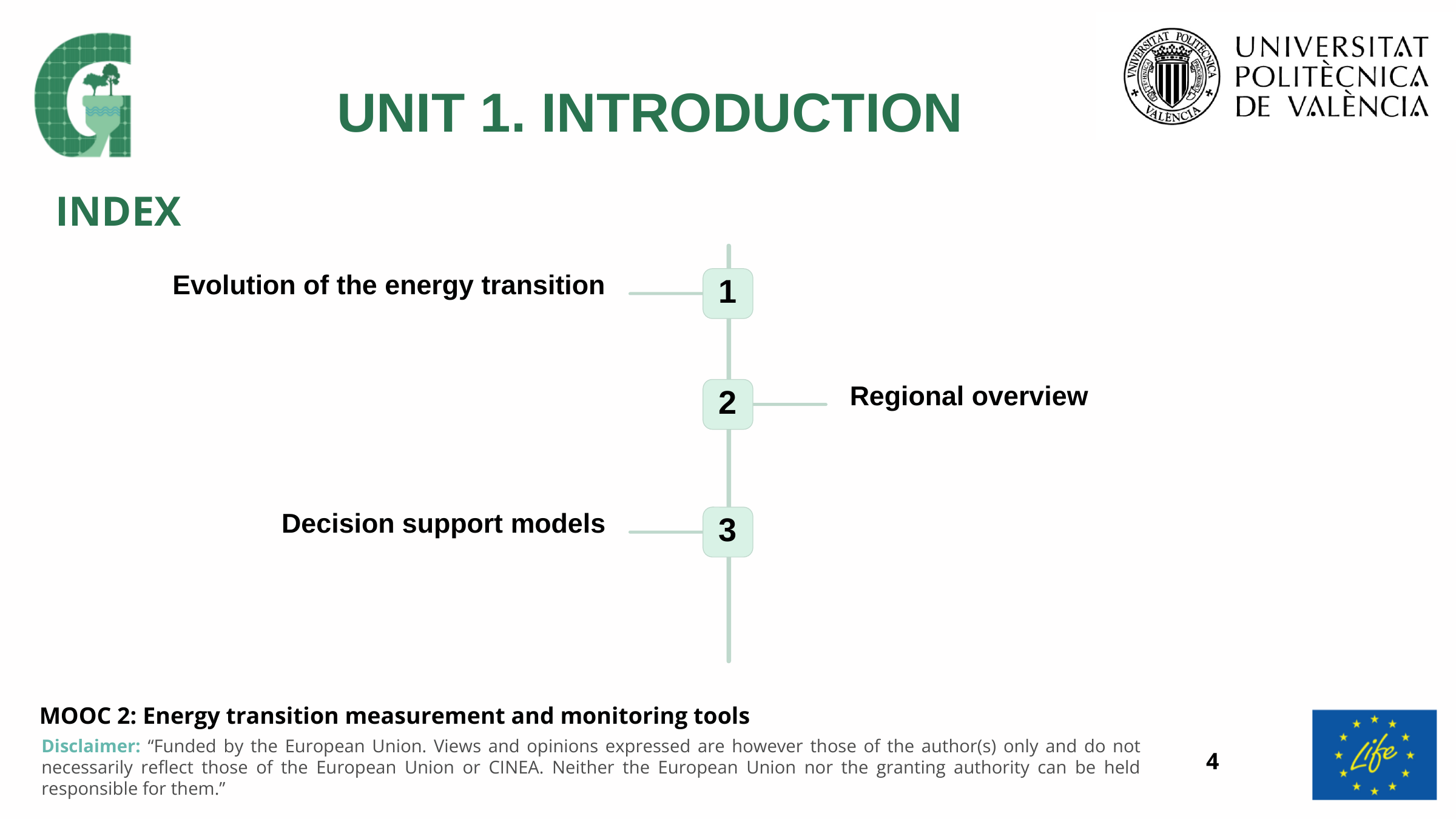

UNIT 1. INTRODUCTION
INDEX

Evolution of the energy transition

1

Regional overview

2

Decision support models

3

4